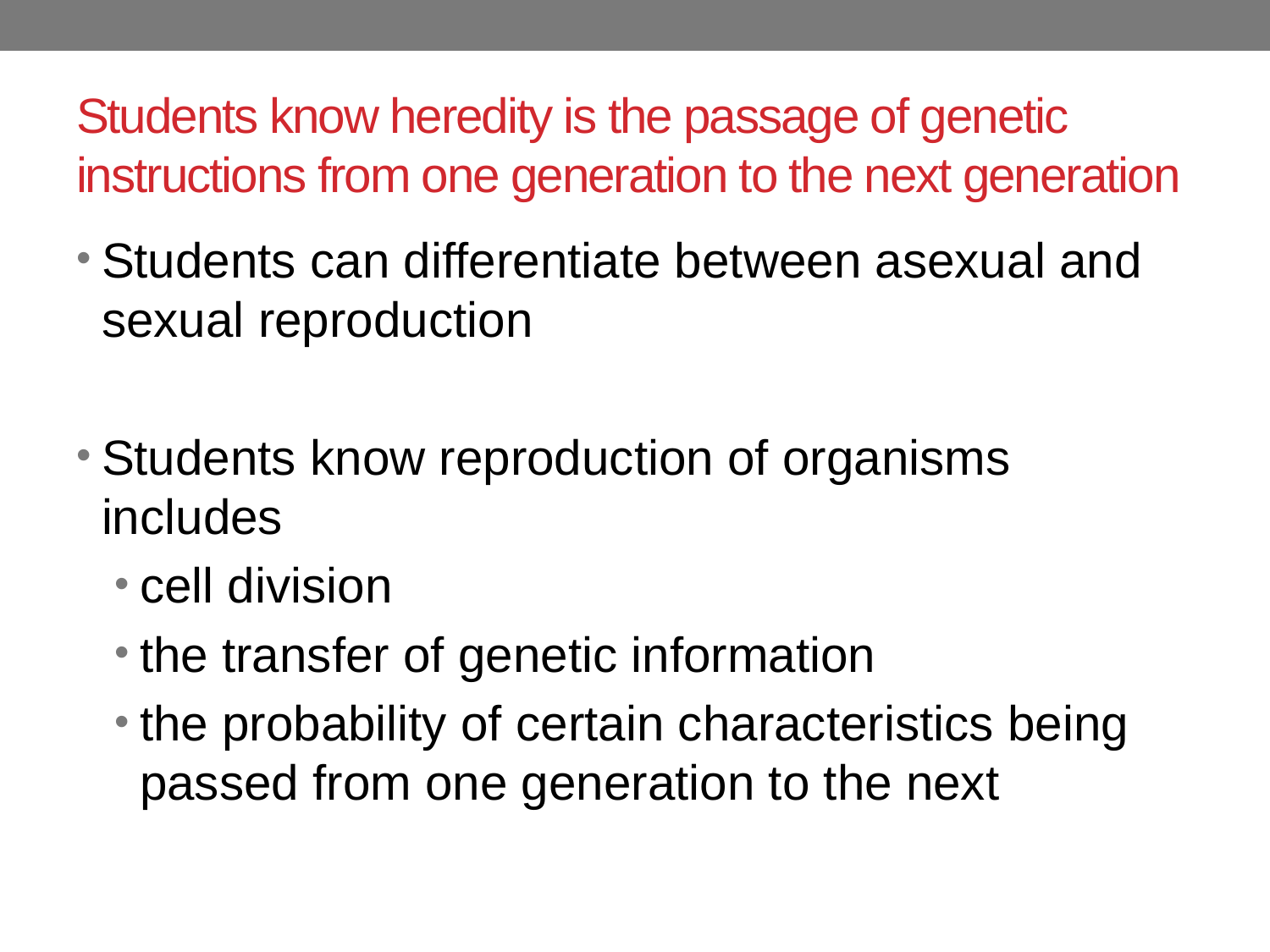

# Students know heredity is the passage of genetic instructions from one generation to the next generation
Students can differentiate between asexual and sexual reproduction

Students know reproduction of organisms includes
cell division
the transfer of genetic information
the probability of certain characteristics being passed from one generation to the next